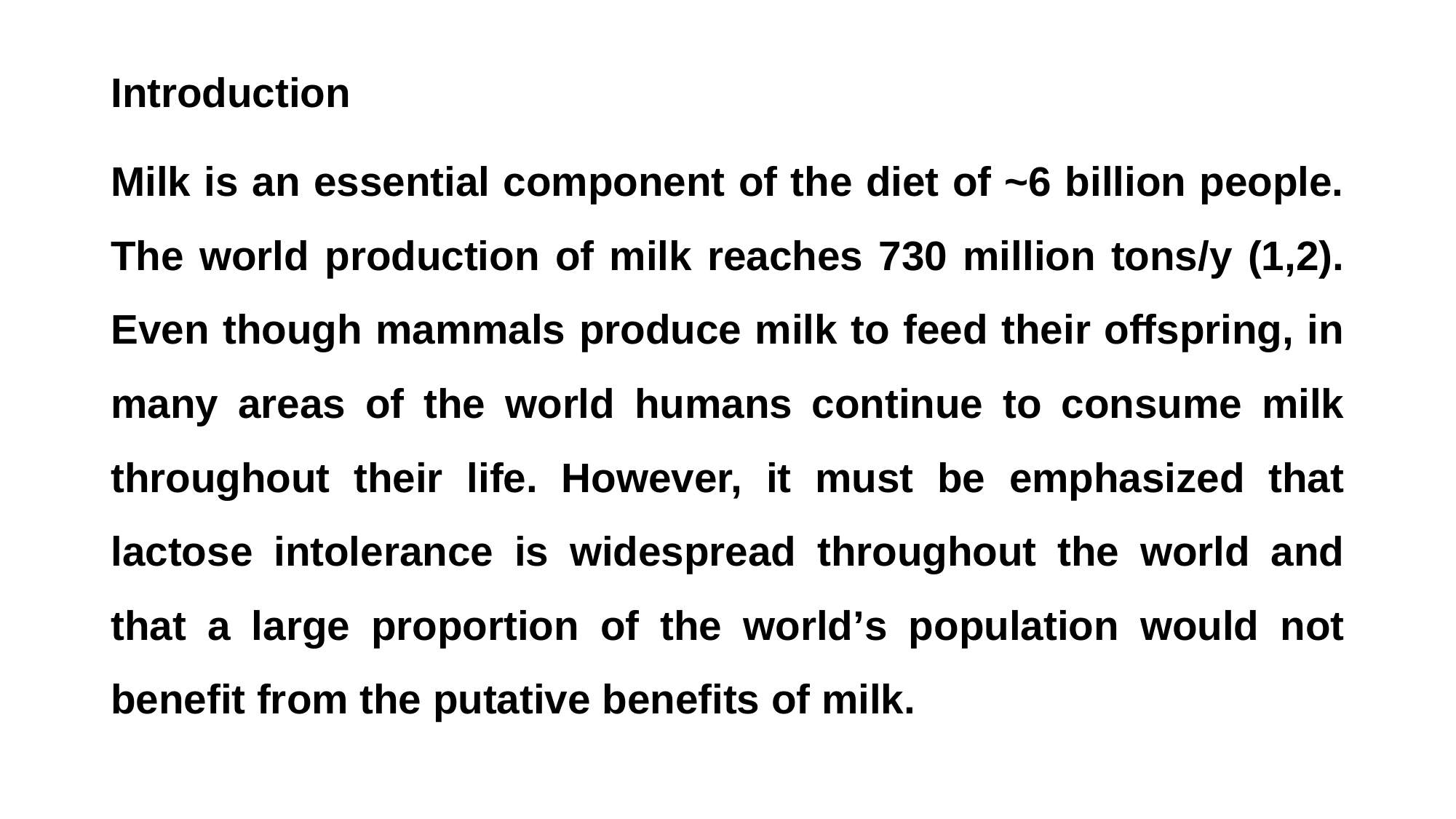

Introduction
Milk is an essential component of the diet of ~6 billion people. The world production of milk reaches 730 million tons/y (1,2). Even though mammals produce milk to feed their offspring, in many areas of the world humans continue to consume milk throughout their life. However, it must be emphasized that lactose intolerance is widespread throughout the world and that a large proportion of the world’s population would not benefit from the putative benefits of milk.